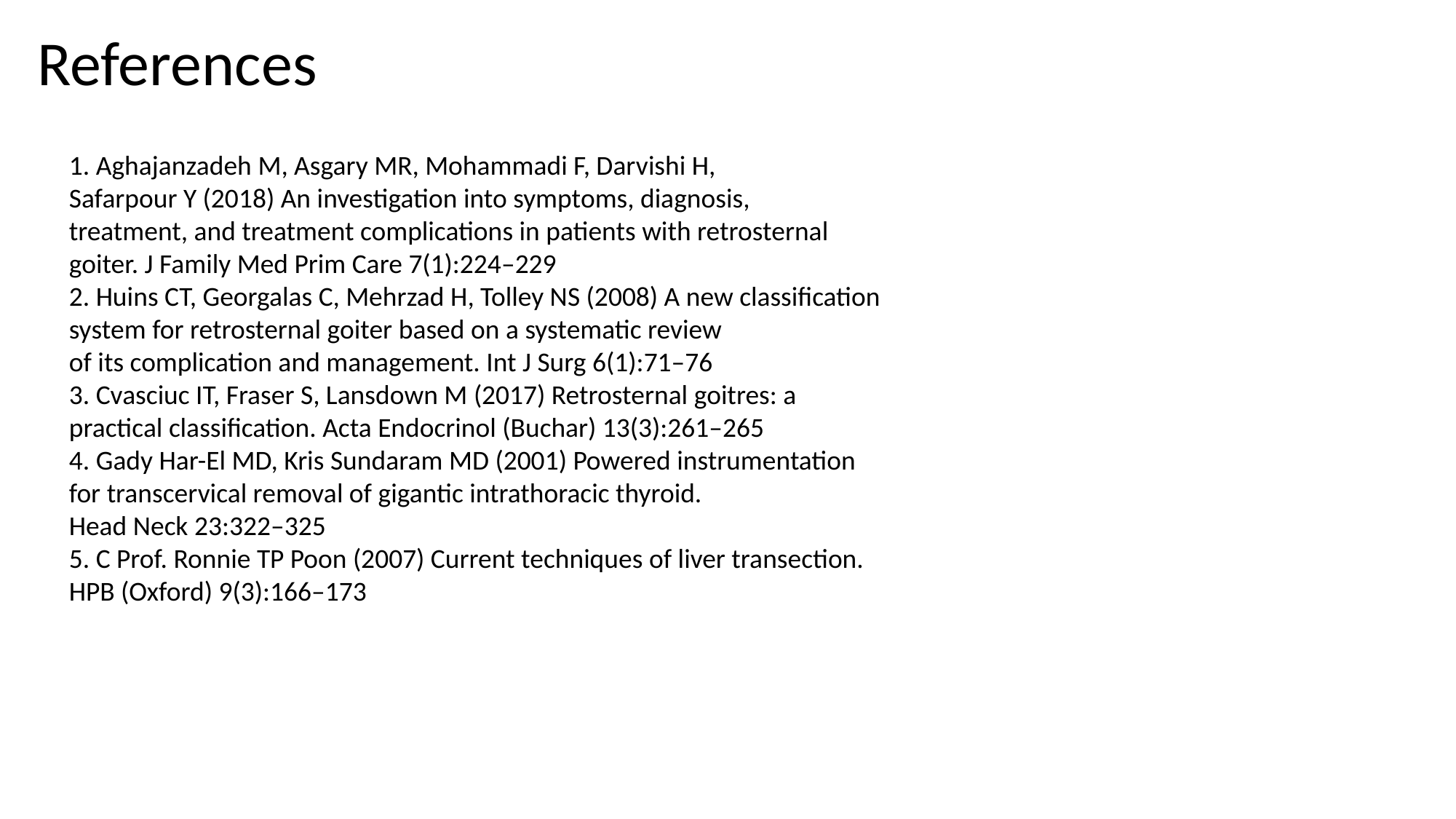

References
1. Aghajanzadeh M, Asgary MR, Mohammadi F, Darvishi H,
Safarpour Y (2018) An investigation into symptoms, diagnosis,
treatment, and treatment complications in patients with retrosternal
goiter. J Family Med Prim Care 7(1):224–229
2. Huins CT, Georgalas C, Mehrzad H, Tolley NS (2008) A new classification
system for retrosternal goiter based on a systematic review
of its complication and management. Int J Surg 6(1):71–76
3. Cvasciuc IT, Fraser S, Lansdown M (2017) Retrosternal goitres: a
practical classification. Acta Endocrinol (Buchar) 13(3):261–265
4. Gady Har-El MD, Kris Sundaram MD (2001) Powered instrumentation
for transcervical removal of gigantic intrathoracic thyroid.
Head Neck 23:322–325
5. C Prof. Ronnie TP Poon (2007) Current techniques of liver transection.
HPB (Oxford) 9(3):166–173